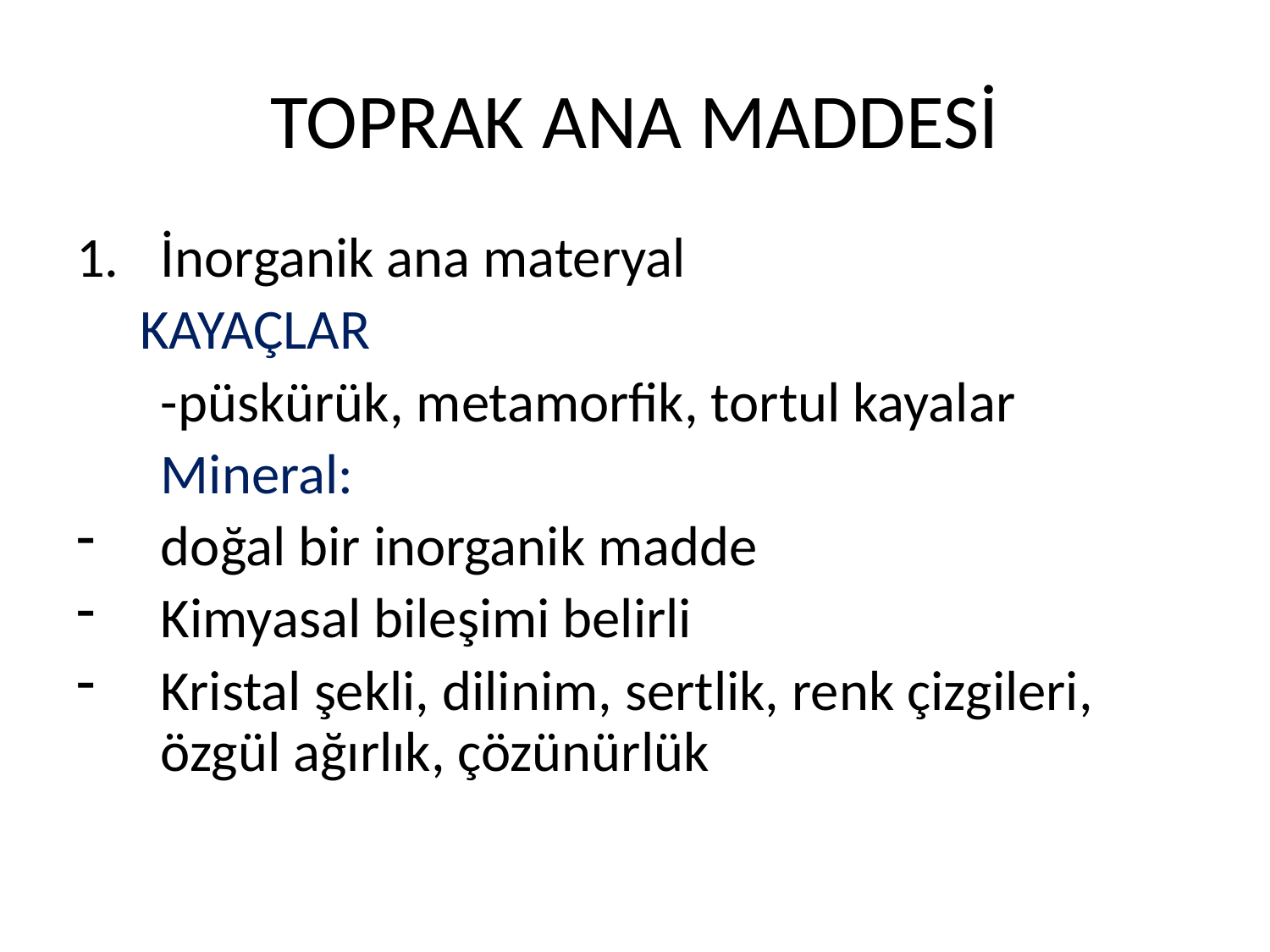

# TOPRAK ANA MADDESİ
İnorganik ana materyal
     KAYAÇLAR
	-püskürük, metamorfik, tortul kayalar
	Mineral:
doğal bir inorganik madde
Kimyasal bileşimi belirli
Kristal şekli, dilinim, sertlik, renk çizgileri, özgül ağırlık, çözünürlük